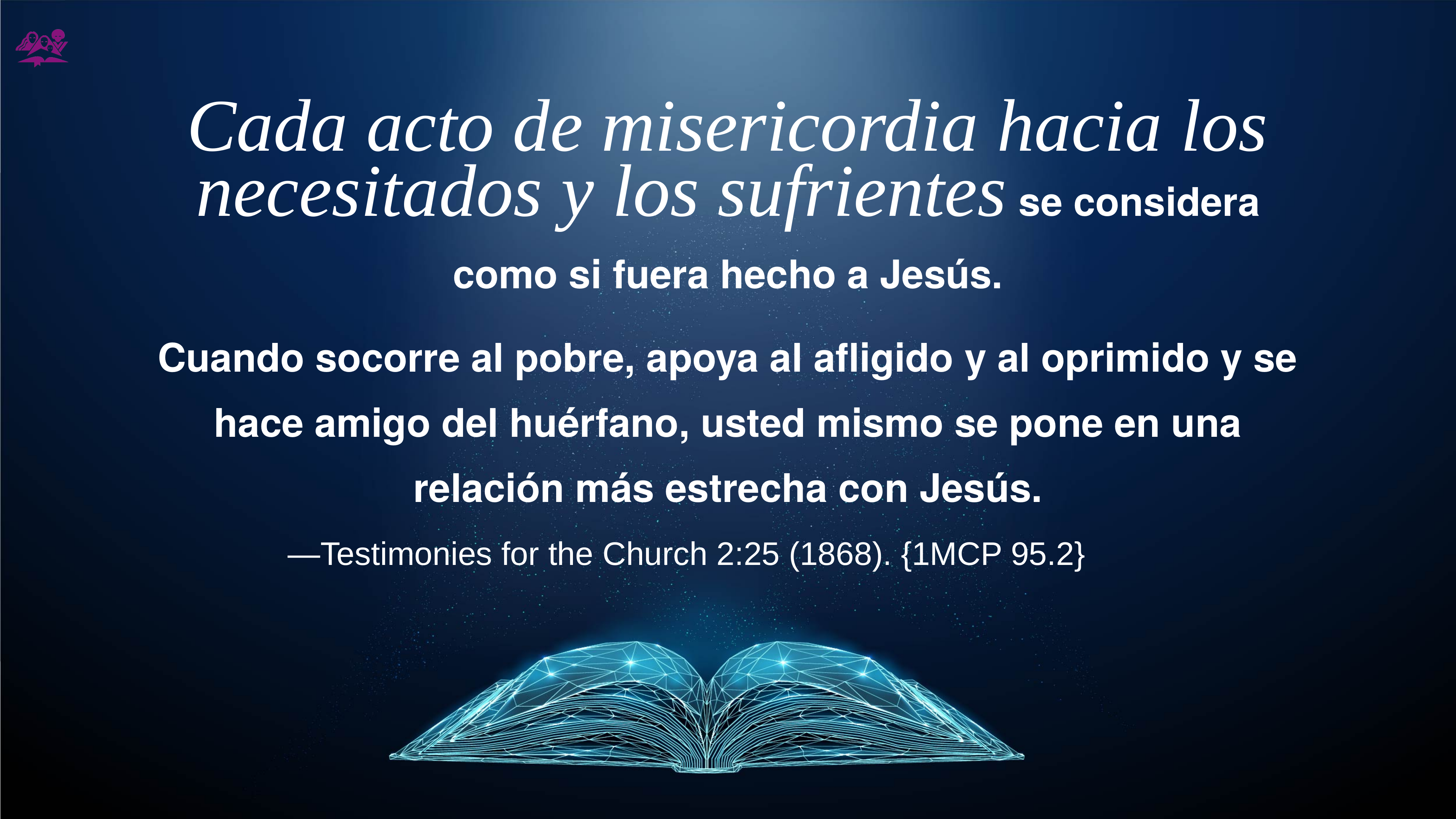

Cada acto de misericordia hacia los necesitados y los sufrientes se considera como si fuera hecho a Jesús.
Cuando socorre al pobre, apoya al afligido y al oprimido y se hace amigo del huérfano, usted mismo se pone en una relación más estrecha con Jesús.
—Testimonies for the Church 2:25 (1868). {1MCP 95.2}